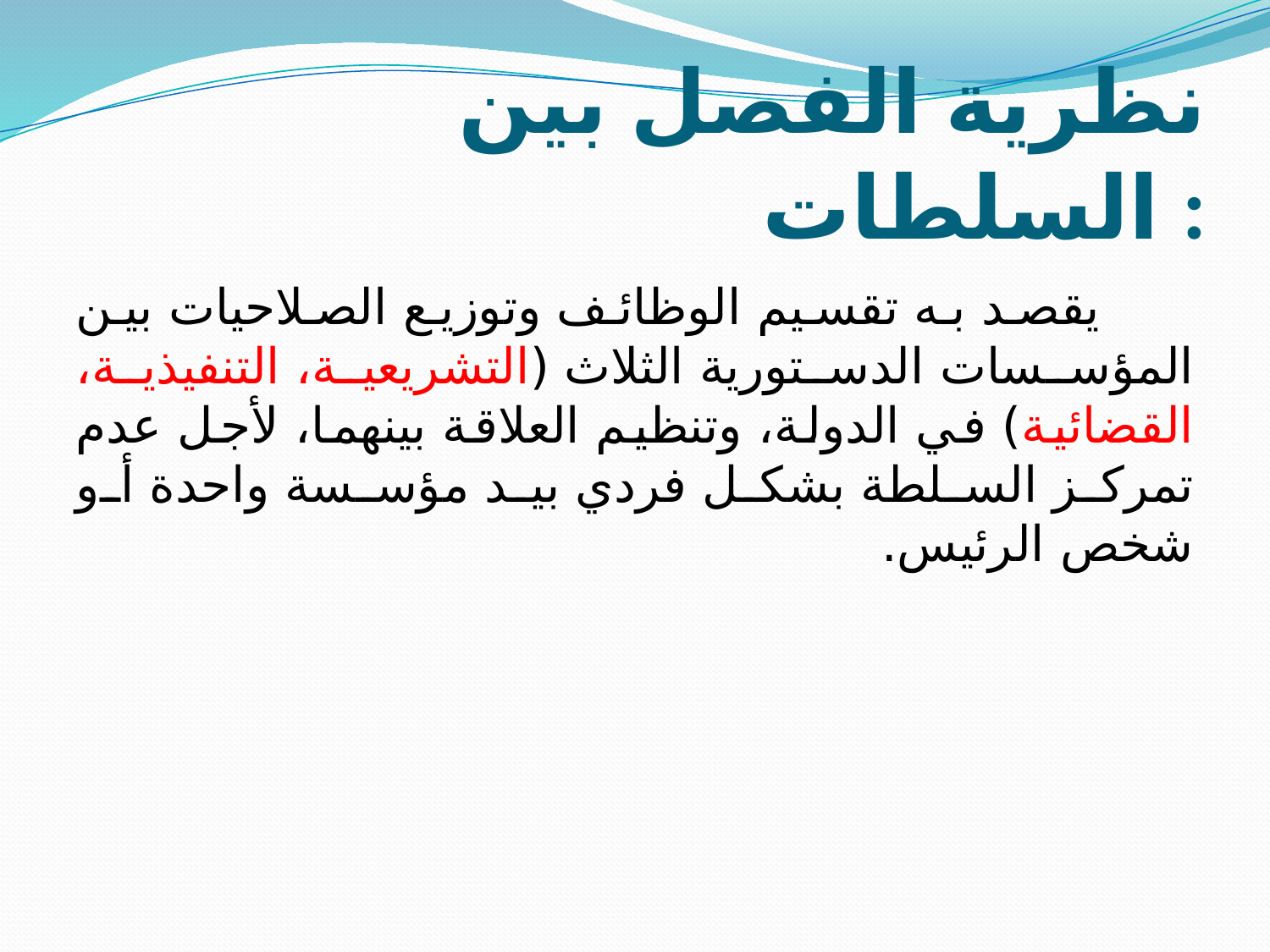

# نظرية الفصل بين السلطات :
      يقصد به تقسيم الوظائف وتوزيع الصلاحيات بين المؤسسات الدستورية الثلاث (التشريعية، التنفيذية، القضائية) في الدولة، وتنظيم العلاقة بينهما، لأجل عدم تمركز السلطة بشكل فردي بيد مؤسسة واحدة أو شخص الرئيس.